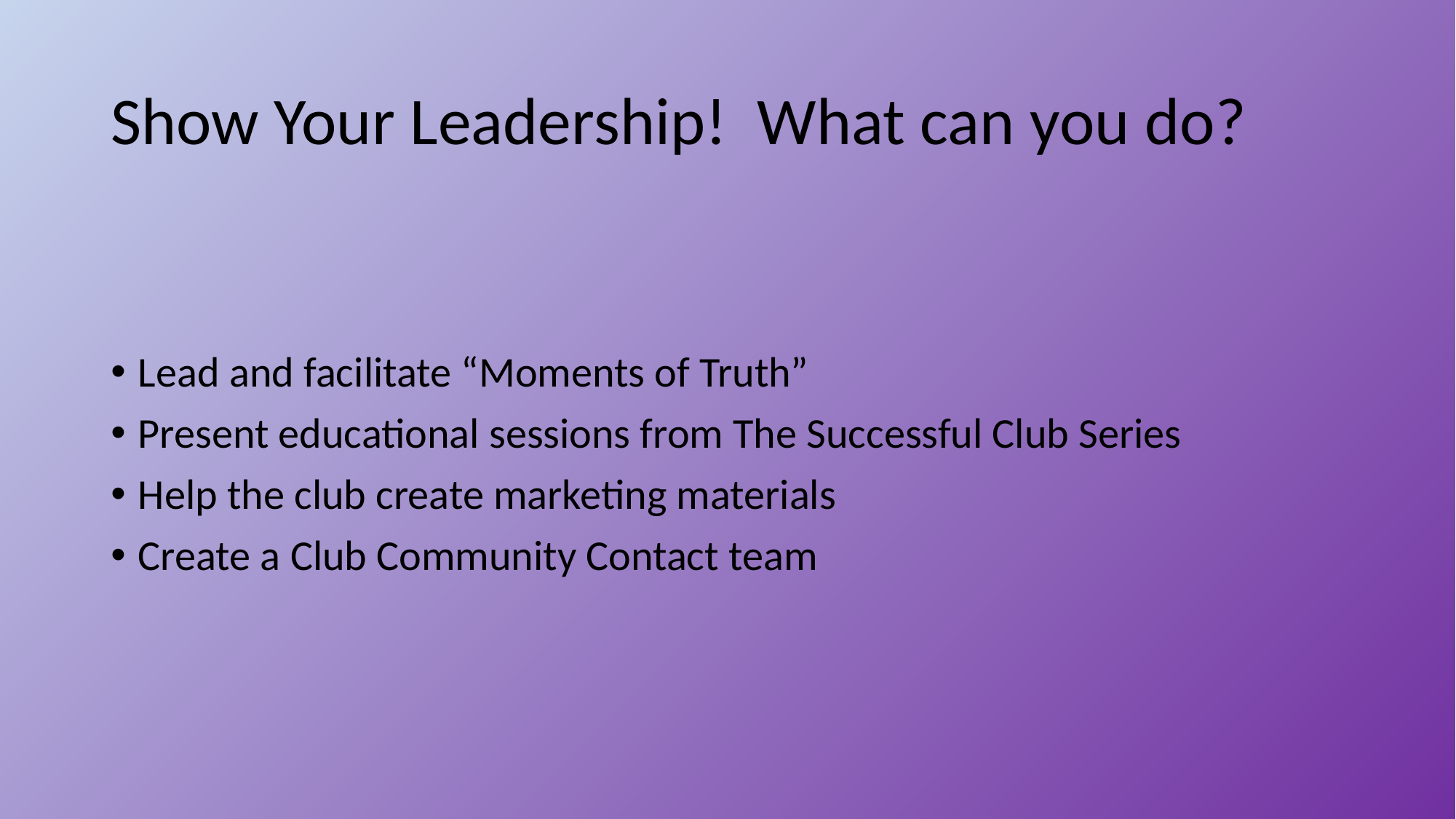

# Show Your Leadership!  What can you do?

Lead and facilitate “Moments of Truth”
Present educational sessions from The Successful Club Series
Help the club create marketing materials
Create a Club Community Contact team